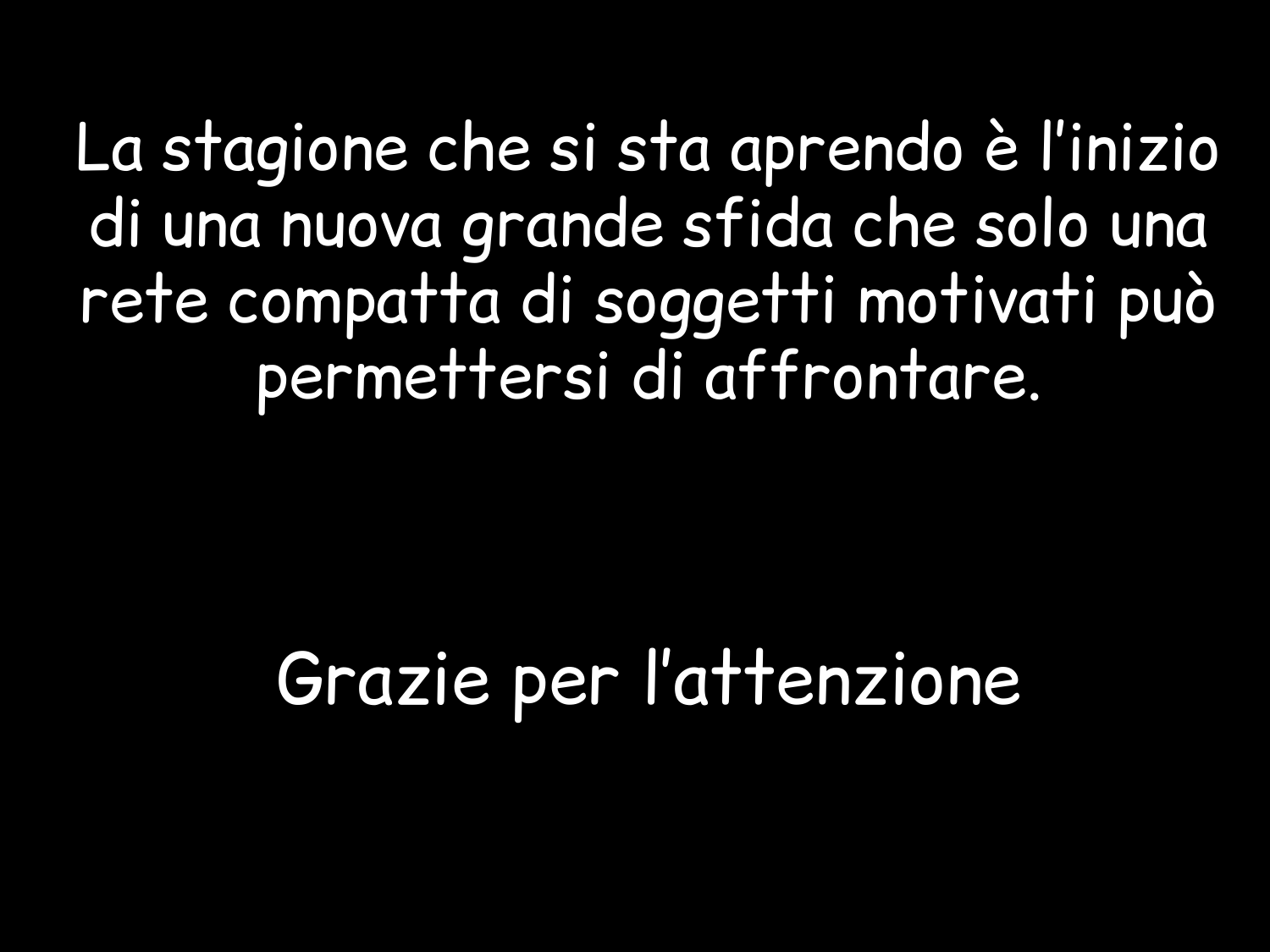

La stagione che si sta aprendo è l’inizio di una nuova grande sfida che solo una rete compatta di soggetti motivati può permettersi di affrontare.

Grazie per l’attenzione